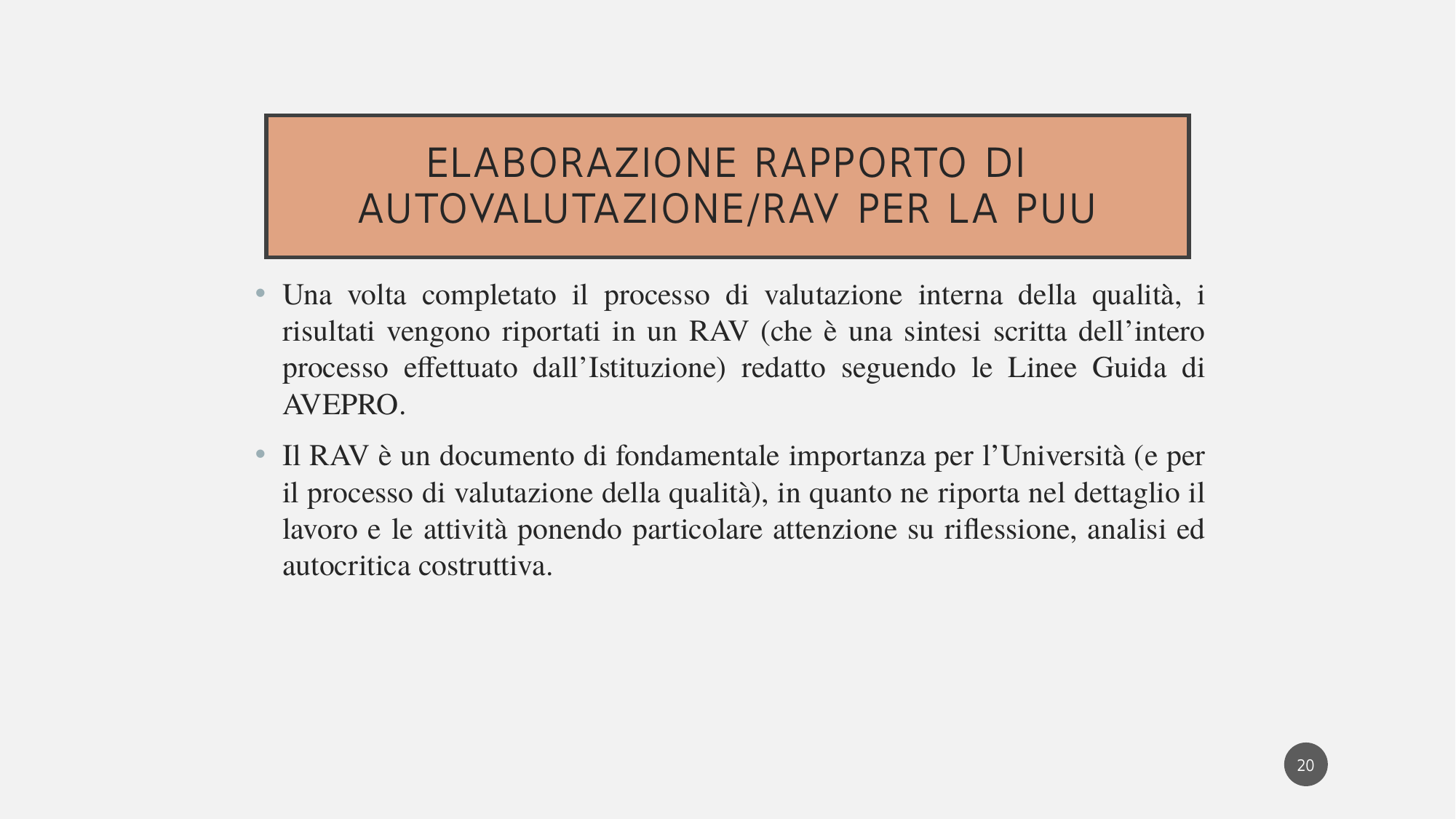

# Elaborazione rapporto di autovalutazione/RAV per la PUU
Una volta completato il processo di valutazione interna della qualità, i risultati vengono riportati in un RAV (che è una sintesi scritta dell’intero processo effettuato dall’Istituzione) redatto seguendo le Linee Guida di AVEPRO.
Il RAV è un documento di fondamentale importanza per l’Università (e per il processo di valutazione della qualità), in quanto ne riporta nel dettaglio il lavoro e le attività ponendo particolare attenzione su riflessione, analisi ed autocritica costruttiva.

20